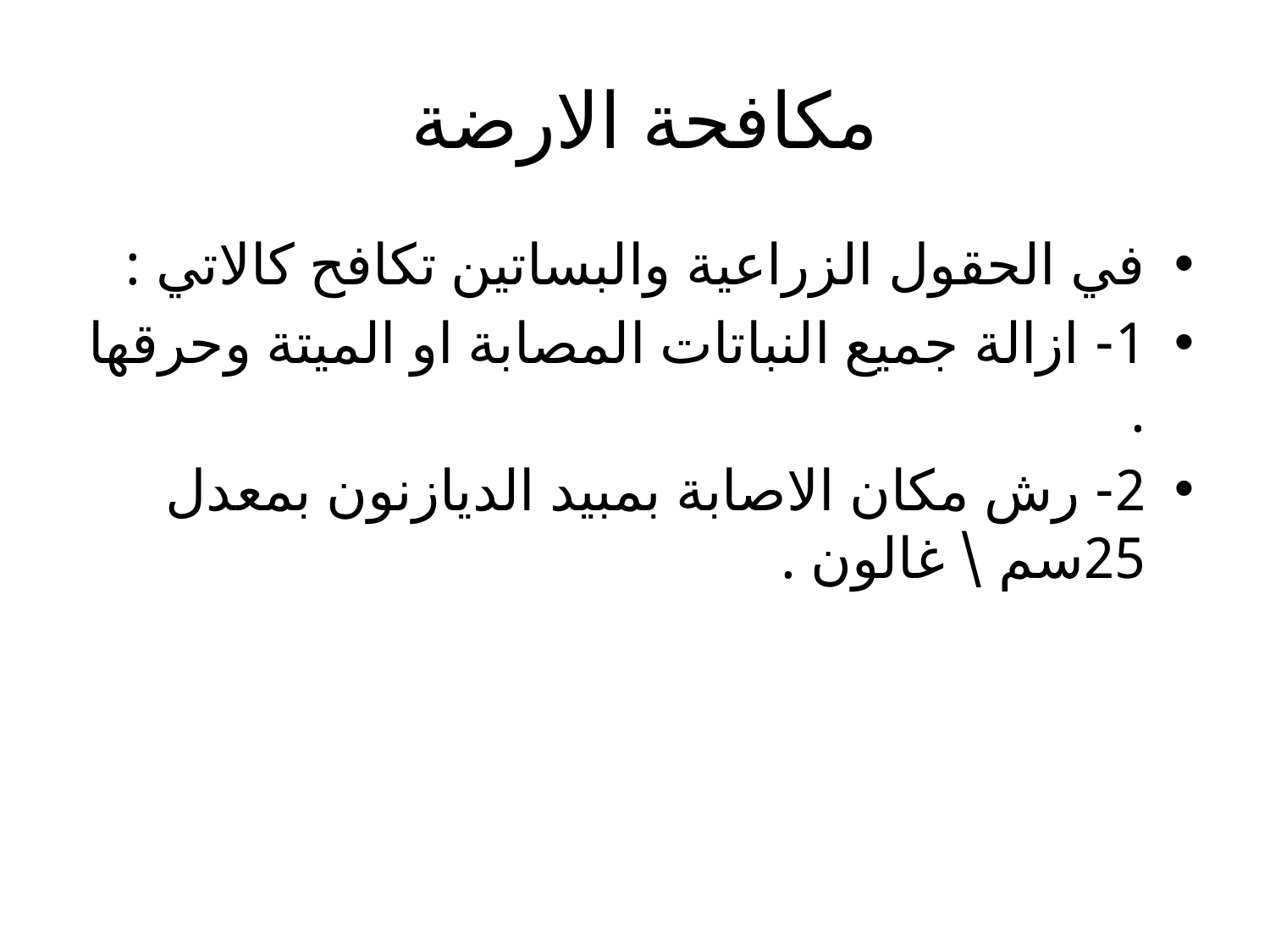

# مكافحة الارضة
في الحقول الزراعية والبساتين تكافح كالاتي :
1- ازالة جميع النباتات المصابة او الميتة وحرقها .
2- رش مكان الاصابة بمبيد الديازنون بمعدل 25سم \ غالون .